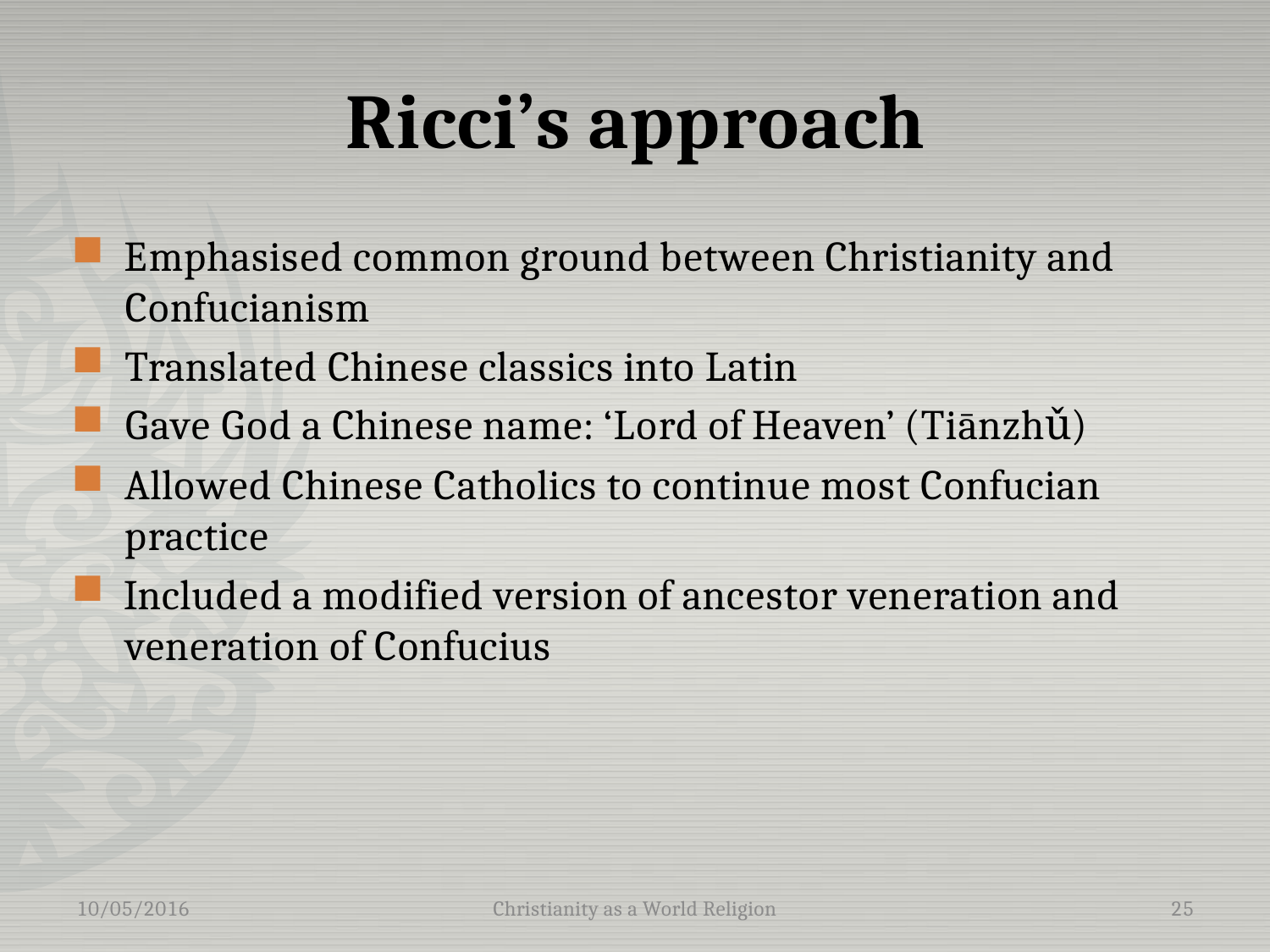

# Ricci’s approach
Emphasised common ground between Christianity and Confucianism
Translated Chinese classics into Latin
Gave God a Chinese name: ‘Lord of Heaven’ (Tiānzhǔ)
Allowed Chinese Catholics to continue most Confucian practice
Included a modified version of ancestor veneration and veneration of Confucius
10/05/2016
Christianity as a World Religion
25